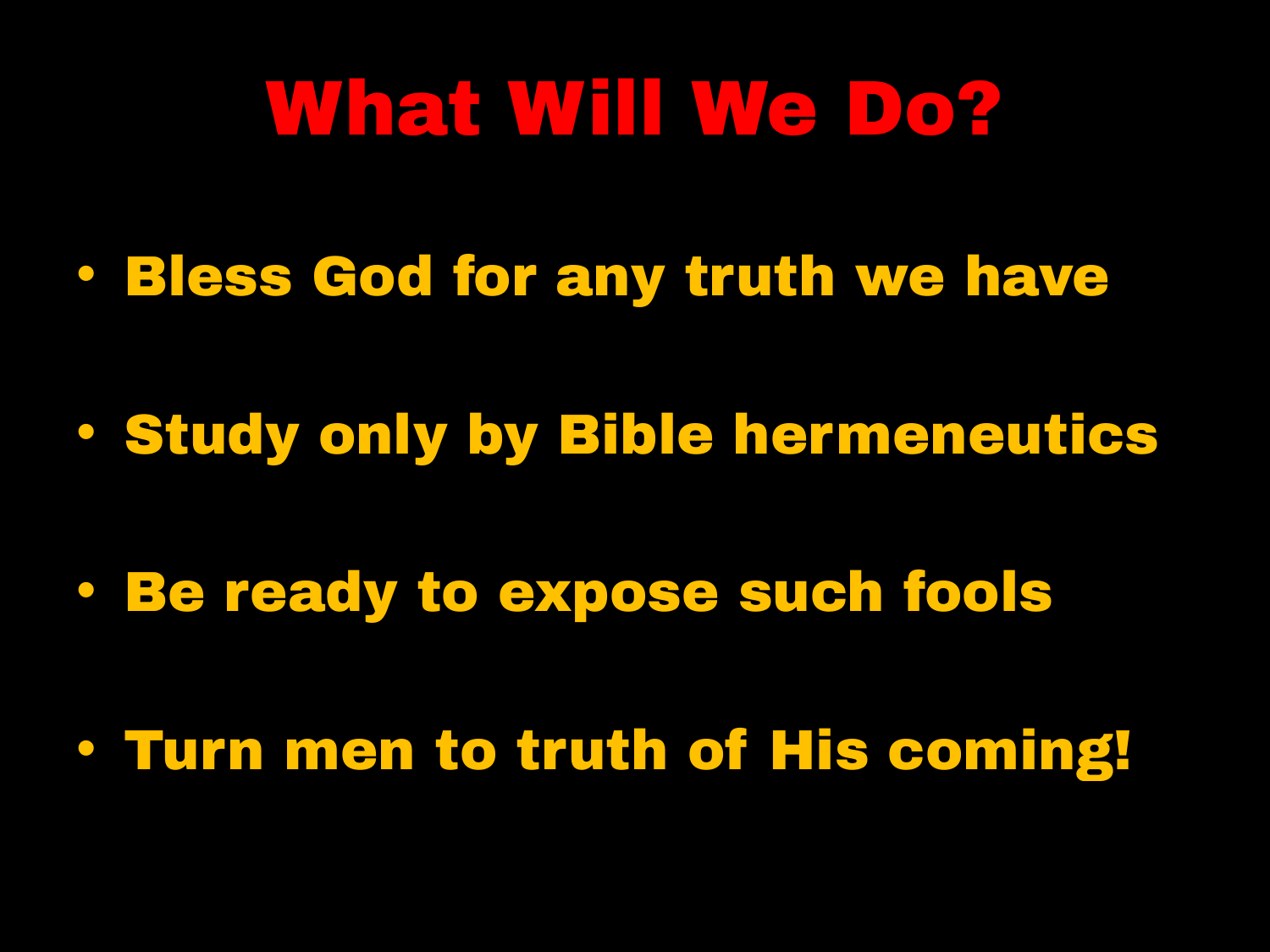

# What Will We Do?
Bless God for any truth we have

Study only by Bible hermeneutics

Be ready to expose such fools

Turn men to truth of His coming!